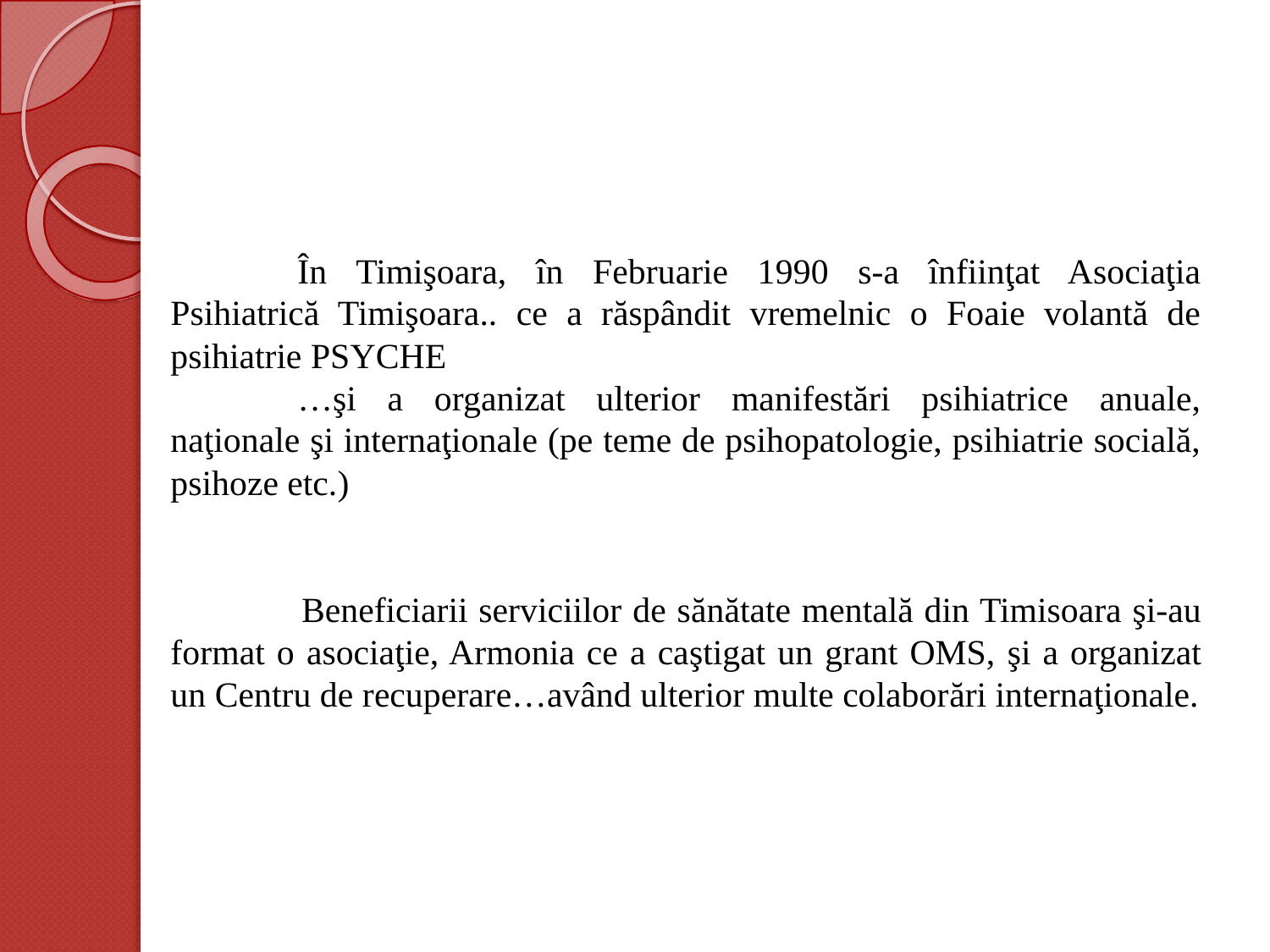

În Timişoara, în Februarie 1990 s-a înfiinţat Asociaţia Psihiatrică Timişoara.. ce a răspândit vremelnic o Foaie volantă de psihiatrie PSYCHE
	…şi a organizat ulterior manifestări psihiatrice anuale, naţionale şi internaţionale (pe teme de psihopatologie, psihiatrie socială, psihoze etc.)

  	Beneficiarii serviciilor de sănătate mentală din Timisoara şi-au format o asociaţie, Armonia ce a caştigat un grant OMS, şi a organizat un Centru de recuperare…având ulterior multe colaborări internaţionale.